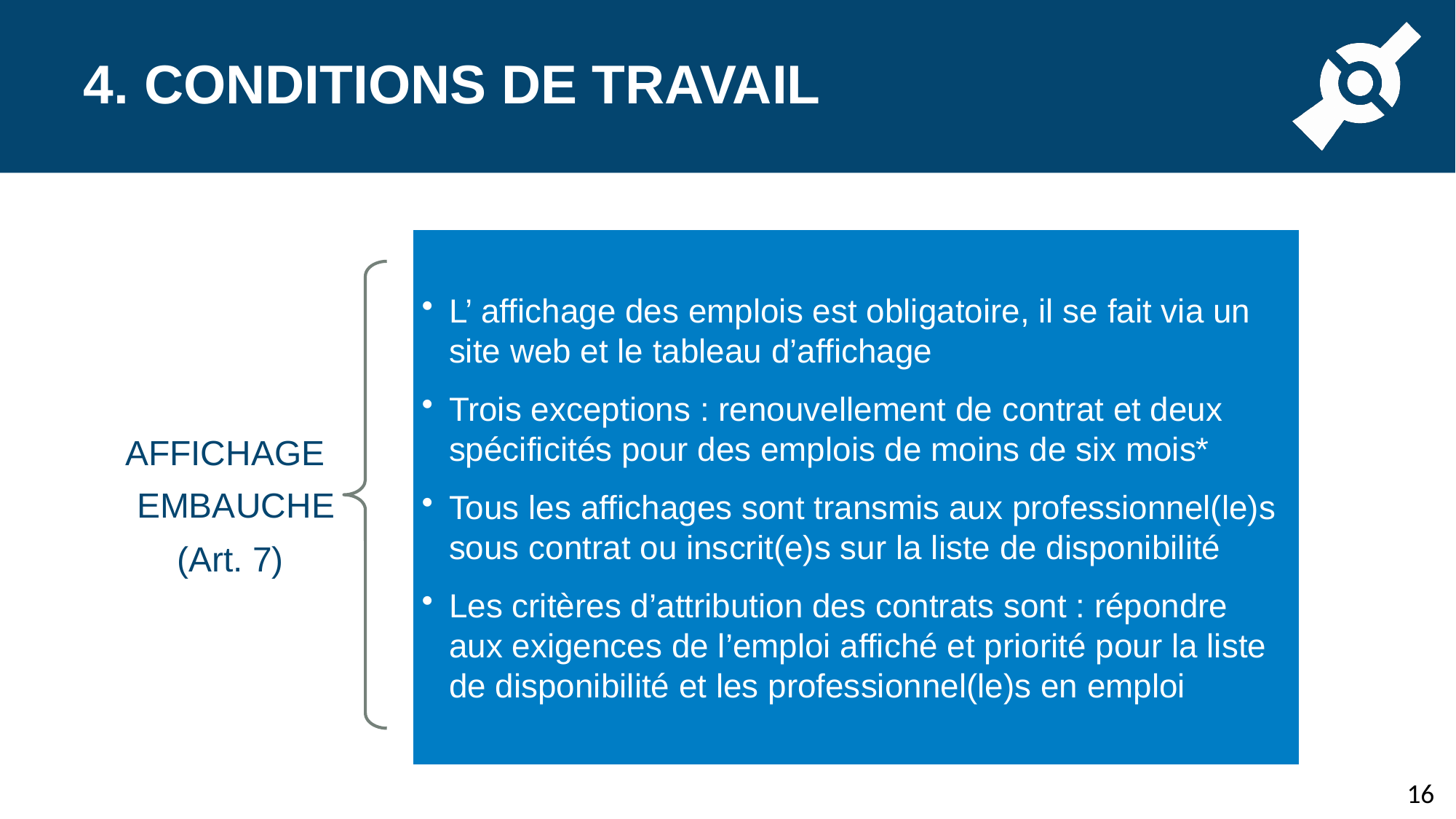

# 4. CONDITIONS DE TRAVAIL
AFFICHAGE
EMBAUCHE
(Art. 7)
L’ affichage des emplois est obligatoire, il se fait via un site web et le tableau d’affichage
Trois exceptions : renouvellement de contrat et deux spécificités pour des emplois de moins de six mois*
Tous les affichages sont transmis aux professionnel(le)s sous contrat ou inscrit(e)s sur la liste de disponibilité
Les critères d’attribution des contrats sont : répondre aux exigences de l’emploi affiché et priorité pour la liste de disponibilité et les professionnel(le)s en emploi